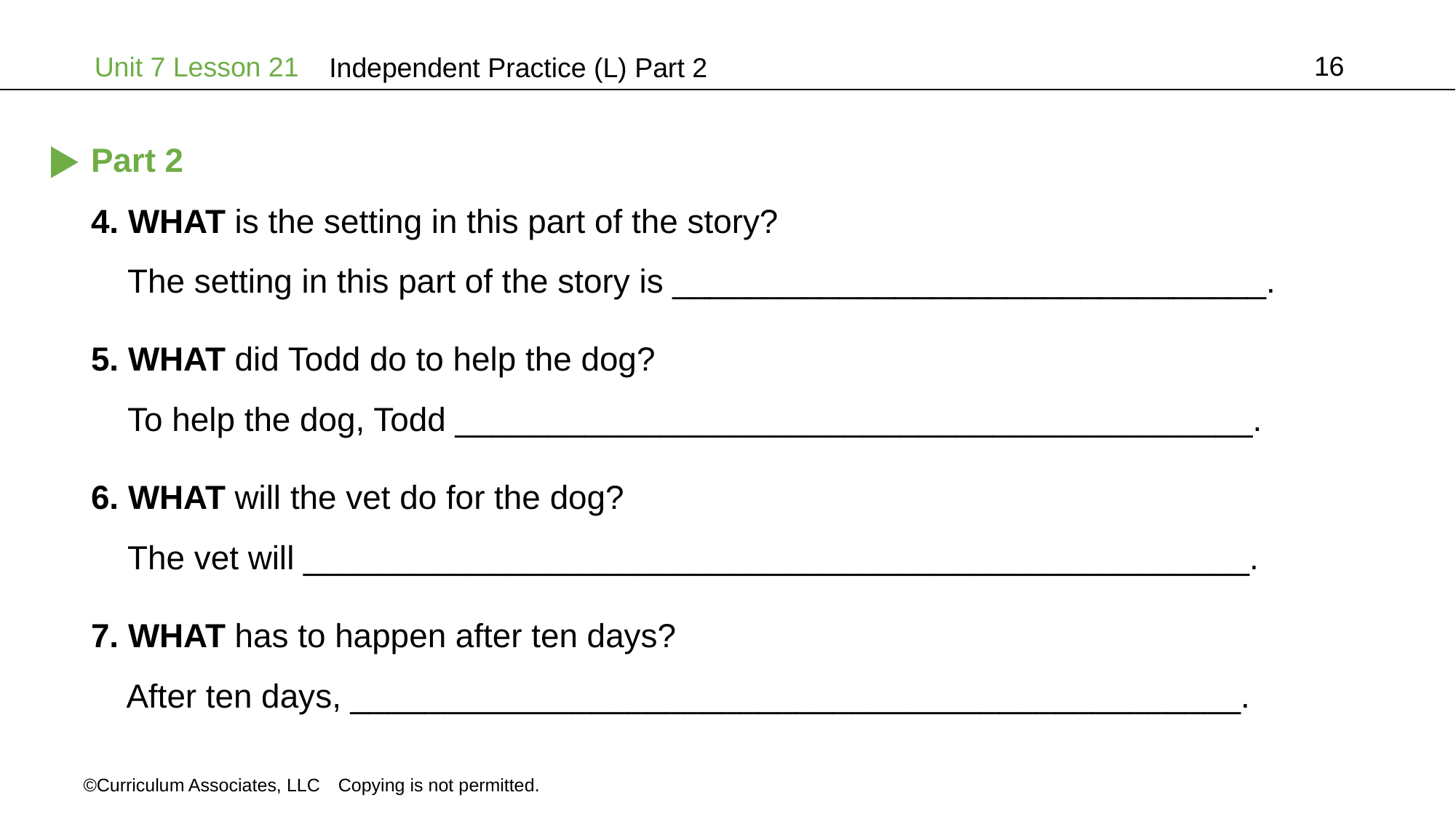

16
Independent Practice (L) Part 2
Part 2

4. WHAT is the setting in this part of the story?
    The setting in this part of the story is ________________________________.
5. WHAT did Todd do to help the dog?
    To help the dog, Todd ___________________________________________.
6. WHAT will the vet do for the dog?
    The vet will ___________________________________________________.
7. WHAT has to happen after ten days?
    After ten days, ________________________________________________.